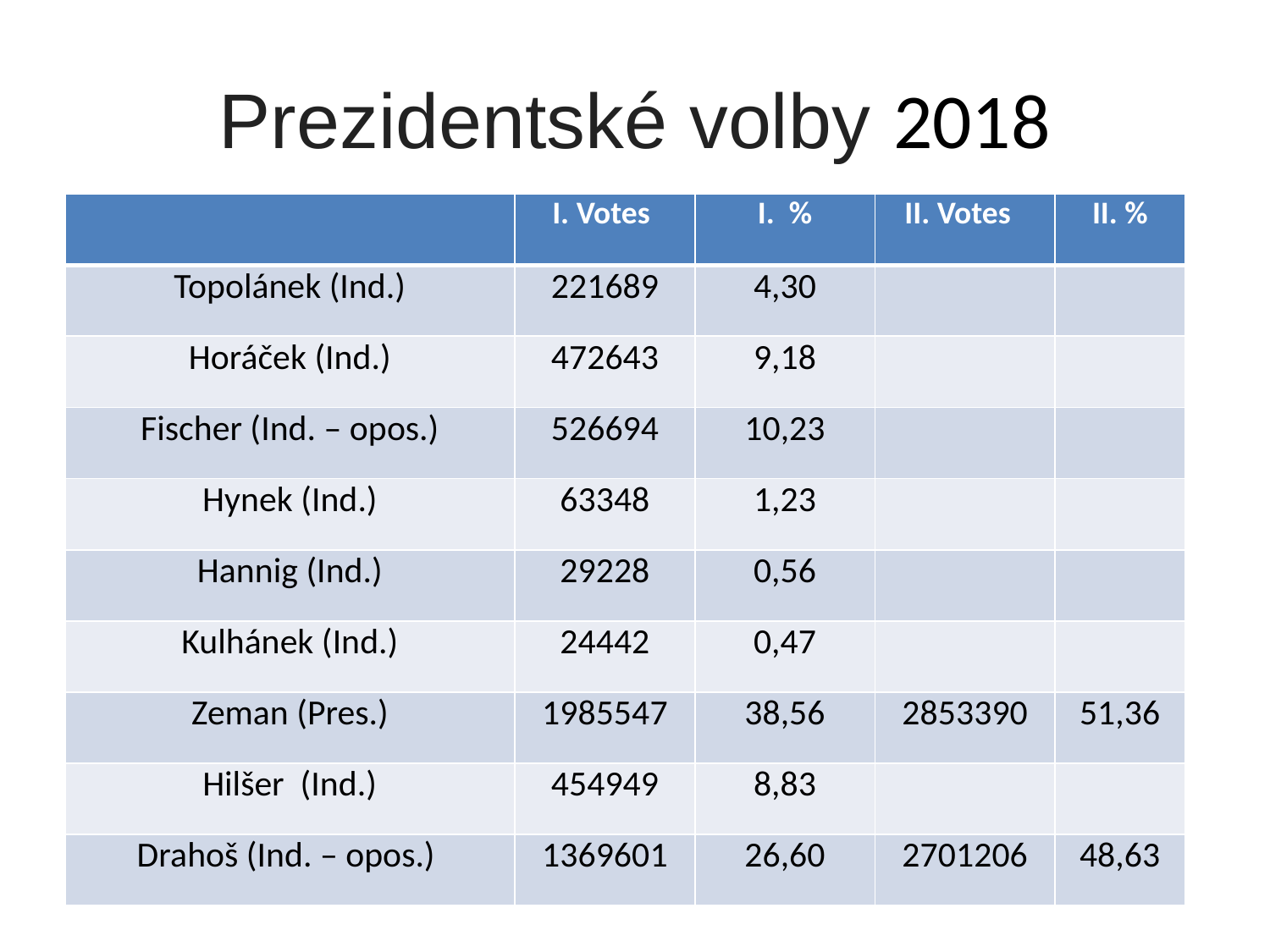

# Prezidentské volby 2018
|  | I. Votes | I. % | II. Votes | II. % |
| --- | --- | --- | --- | --- |
| Topolánek (Ind.) | 221689 | 4,30 |  |  |
| Horáček (Ind.) | 472643 | 9,18 |  |  |
| Fischer (Ind. – opos.) | 526694 | 10,23 |  |  |
| Hynek (Ind.) | 63348 | 1,23 |  |  |
| Hannig (Ind.) | 29228 | 0,56 |  |  |
| Kulhánek (Ind.) | 24442 | 0,47 |  |  |
| Zeman (Pres.) | 1985547 | 38,56 | 2853390 | 51,36 |
| Hilšer (Ind.) | 454949 | 8,83 |  |  |
| Drahoš (Ind. – opos.) | 1369601 | 26,60 | 2701206 | 48,63 |